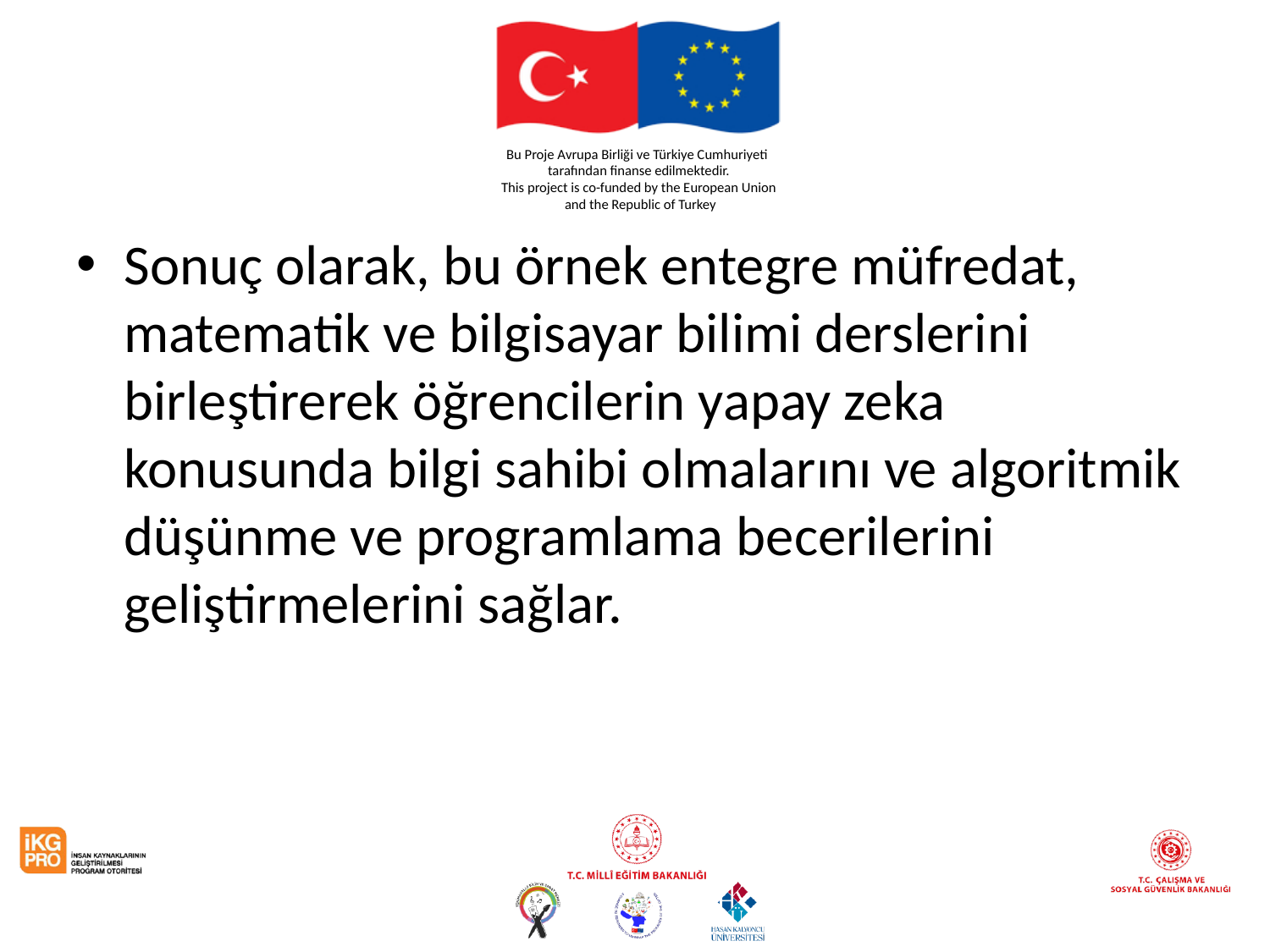

#
Sonuç olarak, bu örnek entegre müfredat, matematik ve bilgisayar bilimi derslerini birleştirerek öğrencilerin yapay zeka konusunda bilgi sahibi olmalarını ve algoritmik düşünme ve programlama becerilerini geliştirmelerini sağlar.